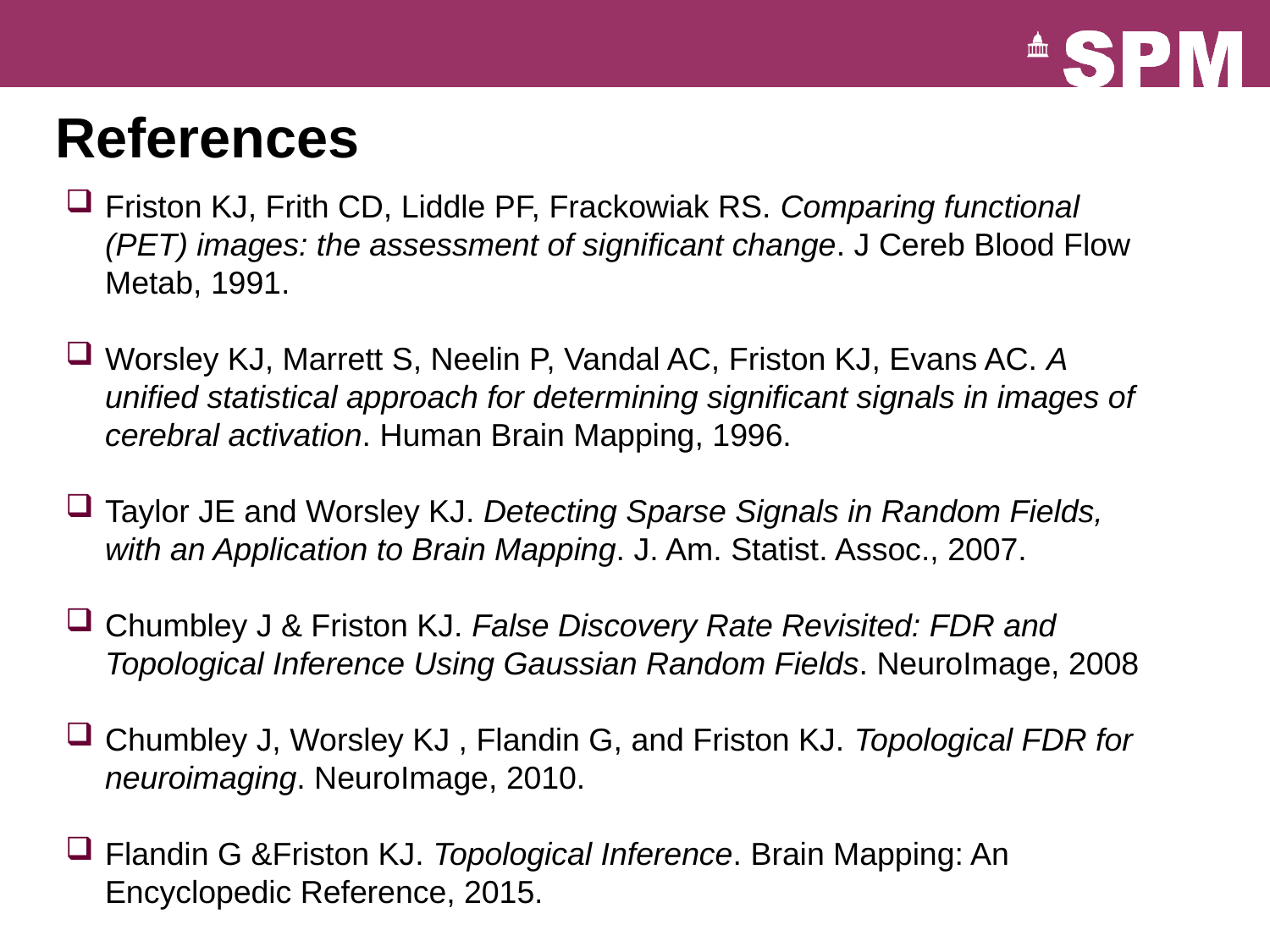

# References
Friston KJ, Frith CD, Liddle PF, Frackowiak RS. Comparing functional (PET) images: the assessment of significant change. J Cereb Blood Flow Metab, 1991.
Worsley KJ, Marrett S, Neelin P, Vandal AC, Friston KJ, Evans AC. A unified statistical approach for determining significant signals in images of cerebral activation. Human Brain Mapping, 1996.
Taylor JE and Worsley KJ. Detecting Sparse Signals in Random Fields, with an Application to Brain Mapping. J. Am. Statist. Assoc., 2007.
Chumbley J & Friston KJ. False Discovery Rate Revisited: FDR and Topological Inference Using Gaussian Random Fields. NeuroImage, 2008
Chumbley J, Worsley KJ , Flandin G, and Friston KJ. Topological FDR for neuroimaging. NeuroImage, 2010.
Flandin G &Friston KJ. Topological Inference. Brain Mapping: An Encyclopedic Reference, 2015.